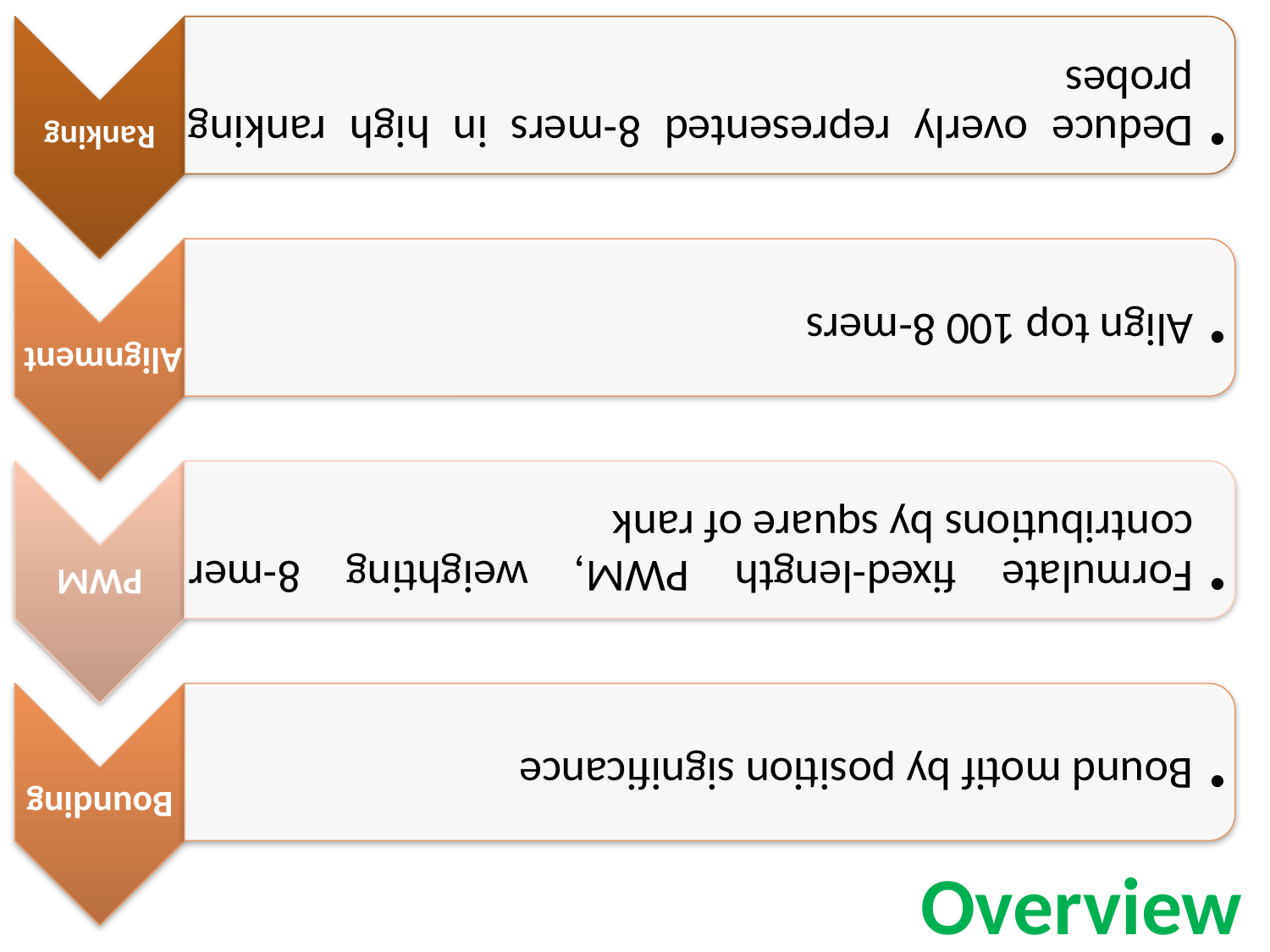

Ranking
Deduce overly represented 8-mers in high ranking probes
Alignment
Align top 100 8-mers
PWM
Formulate fixed-length PWM, weighting 8-mer contributions by square of rank
Bounding
Bound motif by position significance
Overview